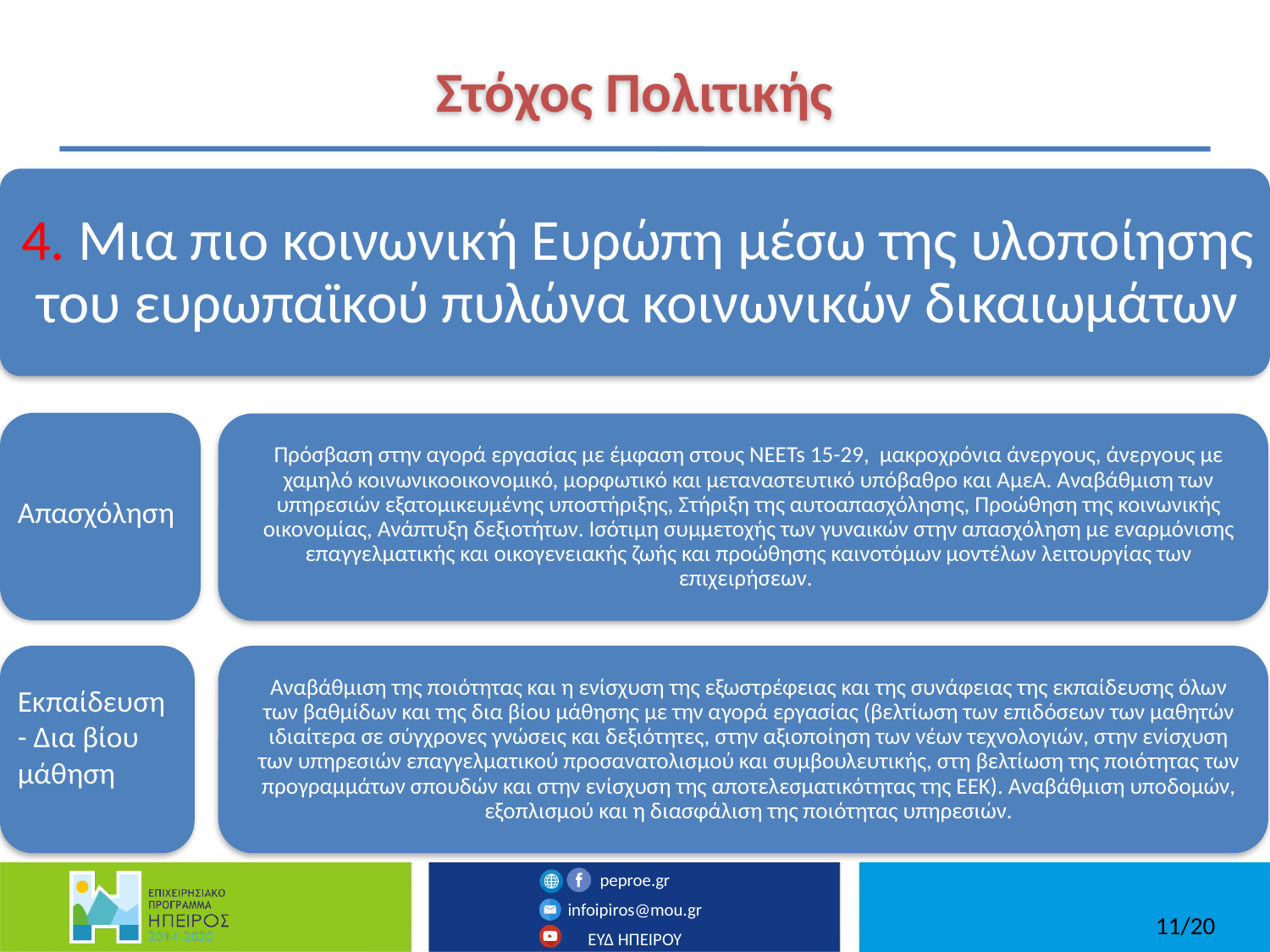

# Στόχος Πολιτικής
4. Μια πιο κοινωνική Ευρώπη μέσω της υλοποίησης του ευρωπαϊκού πυλώνα κοινωνικών δικαιωμάτων
Πρόσβαση στην αγορά εργασίας με έμφαση στους NEETs 15-29,  μακροχρόνια άνεργους, άνεργους με χαμηλό κοινωνικοοικονομικό, μορφωτικό και μεταναστευτικό υπόβαθρο και ΑμεΑ. Αναβάθμιση των υπηρεσιών εξατομικευμένης υποστήριξης, Στήριξη της αυτοαπασχόλησης, Προώθηση της κοινωνικής οικονομίας, Ανάπτυξη δεξιοτήτων. Ισότιμη συμμετοχής των γυναικών στην απασχόληση με εναρμόνισης επαγγελματικής και οικογενειακής ζωής και προώθησης καινοτόμων μοντέλων λειτουργίας των επιχειρήσεων.
Αναβάθμιση της ποιότητας και η ενίσχυση της εξωστρέφειας και της συνάφειας της εκπαίδευσης όλων των βαθμίδων και της δια βίου μάθησης με την αγορά εργασίας (βελτίωση των επιδόσεων των μαθητών ιδιαίτερα σε σύγχρονες γνώσεις και δεξιότητες, στην αξιοποίηση των νέων τεχνολογιών, στην ενίσχυση των υπηρεσιών επαγγελματικού προσανατολισμού και συμβουλευτικής, στη βελτίωση της ποιότητας των προγραμμάτων σπουδών και στην ενίσχυση της αποτελεσματικότητας της ΕΕΚ). Αναβάθμιση υποδομών, εξοπλισμού και η διασφάλιση της ποιότητας υπηρεσιών.
Απασχόληση
Εκπαίδευση - Δια βίου μάθηση